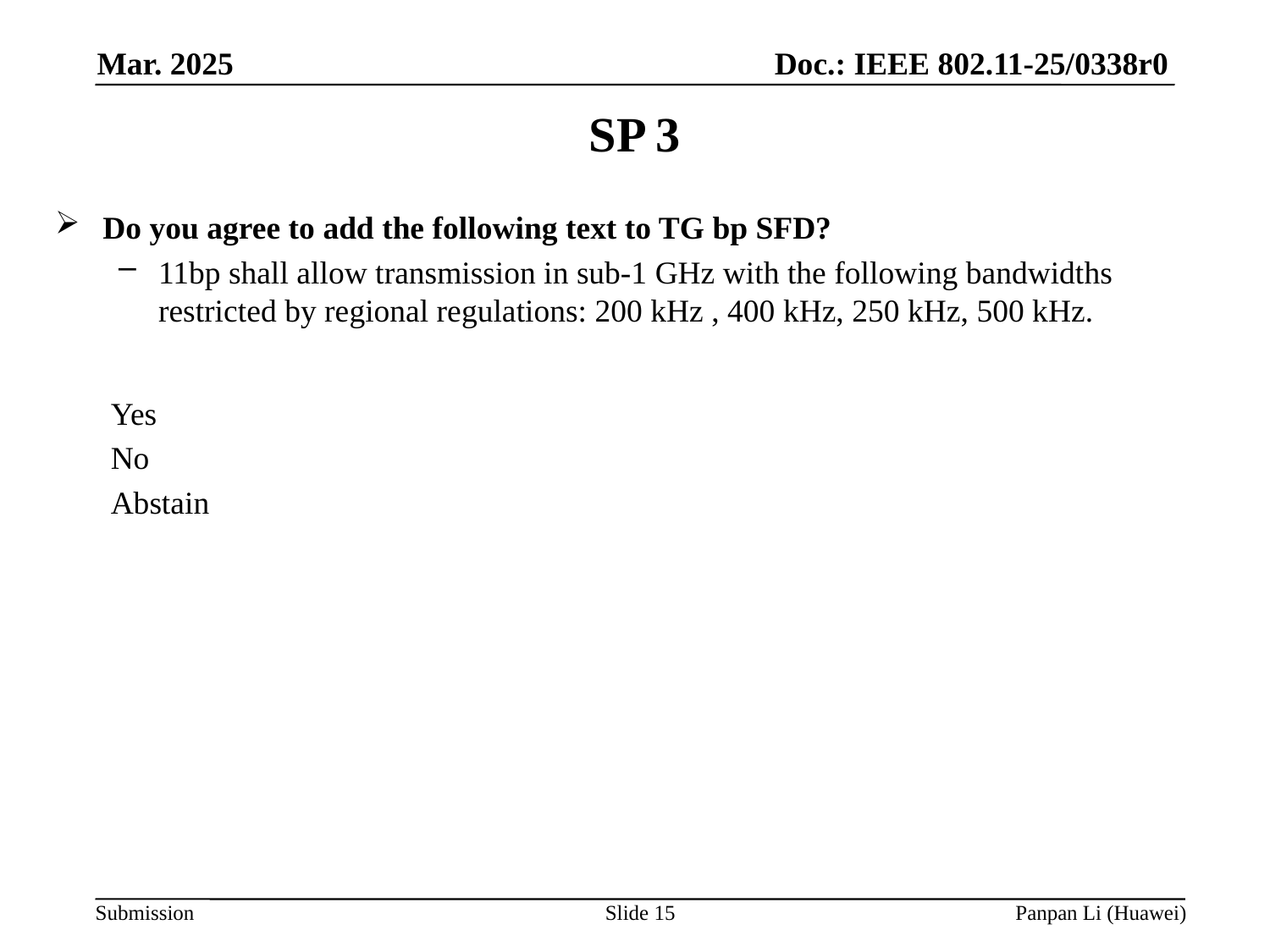

# SP 3
Do you agree to add the following text to TG bp SFD?
11bp shall allow transmission in sub-1 GHz with the following bandwidths restricted by regional regulations: 200 kHz , 400 kHz, 250 kHz, 500 kHz.

Yes
No
Abstain
Slide 15
Panpan Li (Huawei)